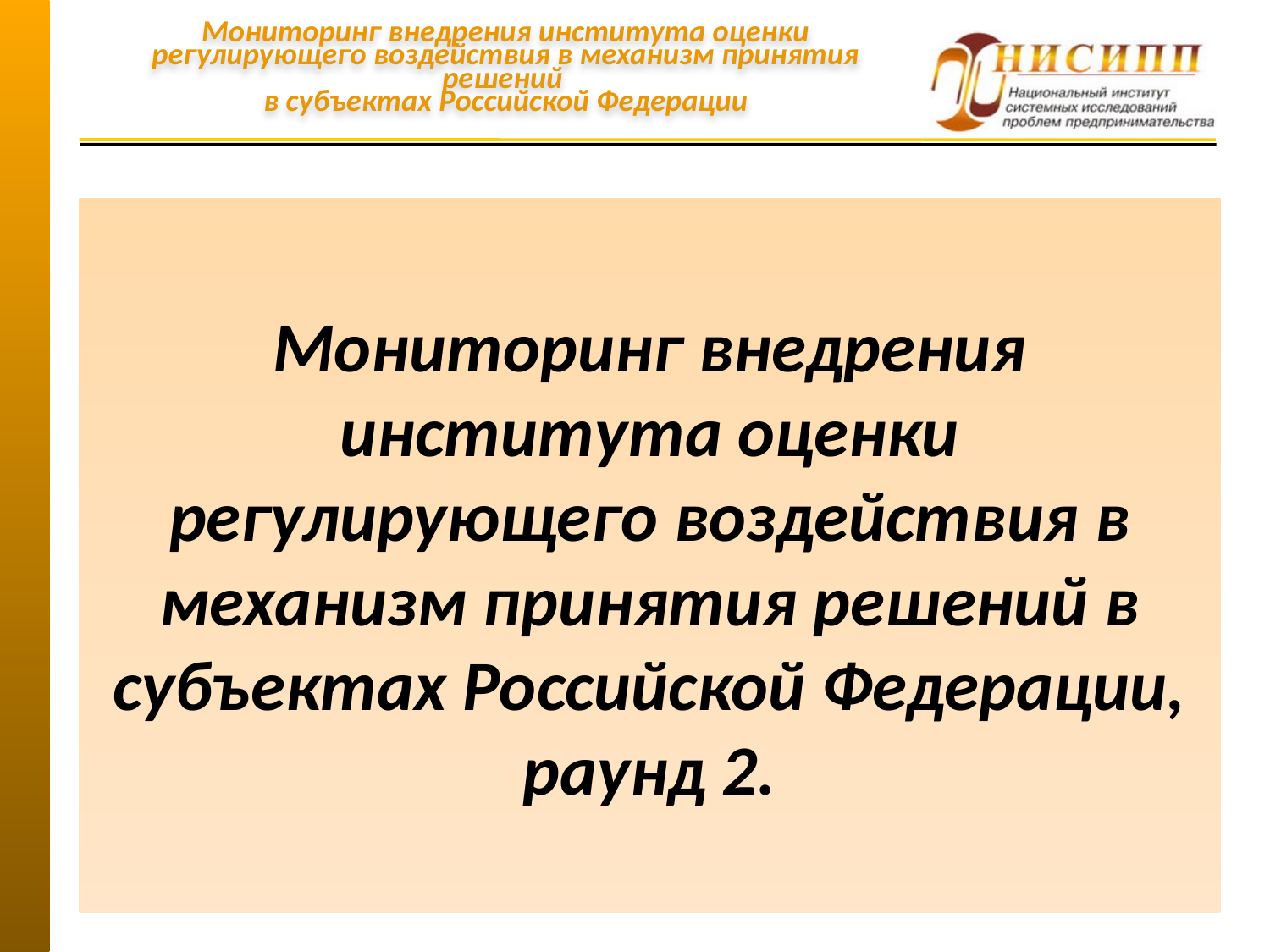

# Мониторинг внедрения института оценки регулирующего воздействия в механизм принятия решений в субъектах Российской Федерации
Мониторинг внедрения института оценки регулирующего воздействия в механизм принятия решений в субъектах Российской Федерации, раунд 2.